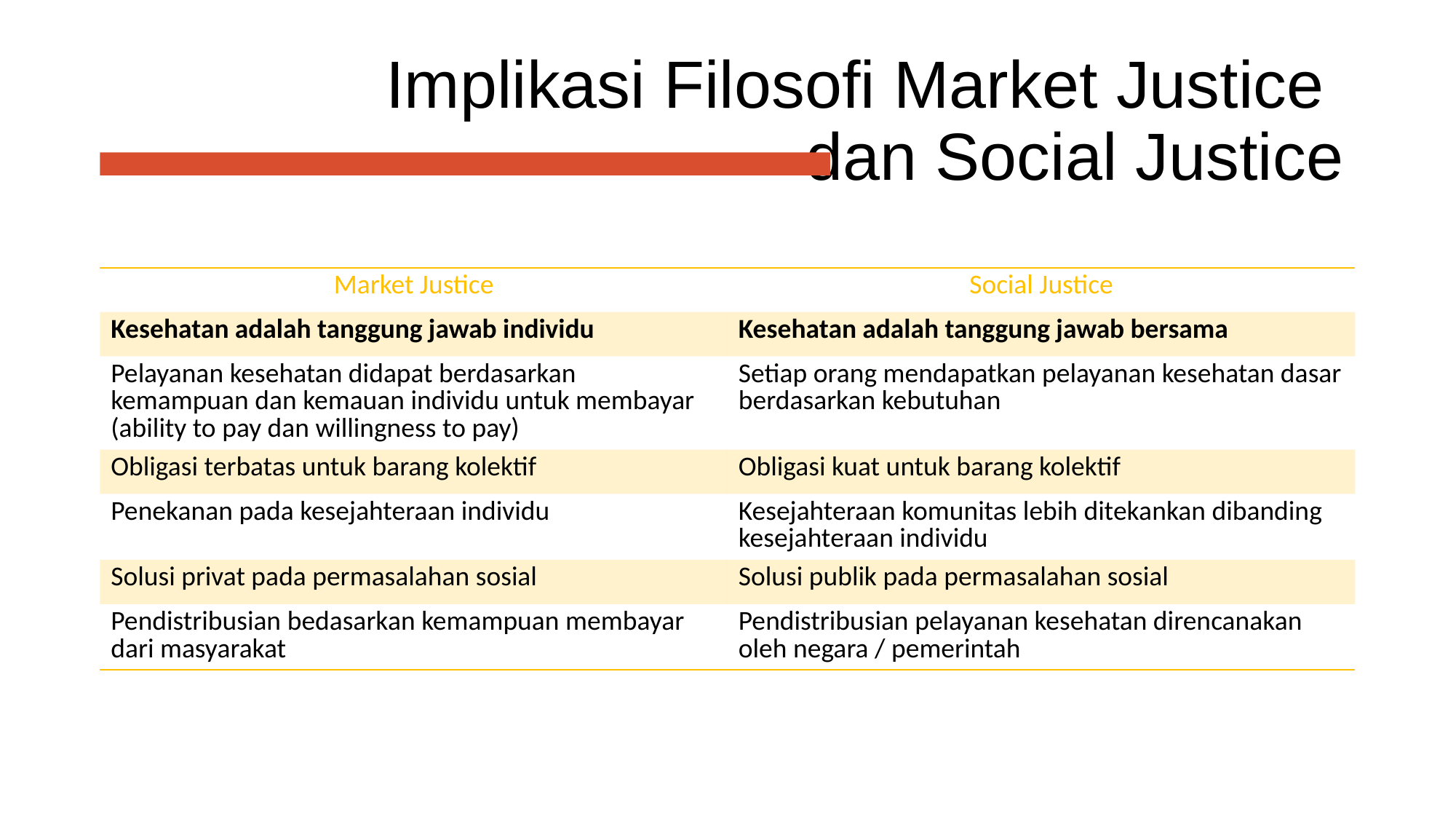

# Implikasi Filosofi Market Justice dan Social Justice

| Market Justice | Social Justice |
| --- | --- |
| Kesehatan adalah tanggung jawab individu | Kesehatan adalah tanggung jawab bersama |
| Pelayanan kesehatan didapat berdasarkan kemampuan dan kemauan individu untuk membayar (ability to pay dan willingness to pay) | Setiap orang mendapatkan pelayanan kesehatan dasar berdasarkan kebutuhan |
| Obligasi terbatas untuk barang kolektif | Obligasi kuat untuk barang kolektif |
| Penekanan pada kesejahteraan individu | Kesejahteraan komunitas lebih ditekankan dibanding kesejahteraan individu |
| Solusi privat pada permasalahan sosial | Solusi publik pada permasalahan sosial |
| Pendistribusian bedasarkan kemampuan membayar dari masyarakat | Pendistribusian pelayanan kesehatan direncanakan oleh negara / pemerintah |